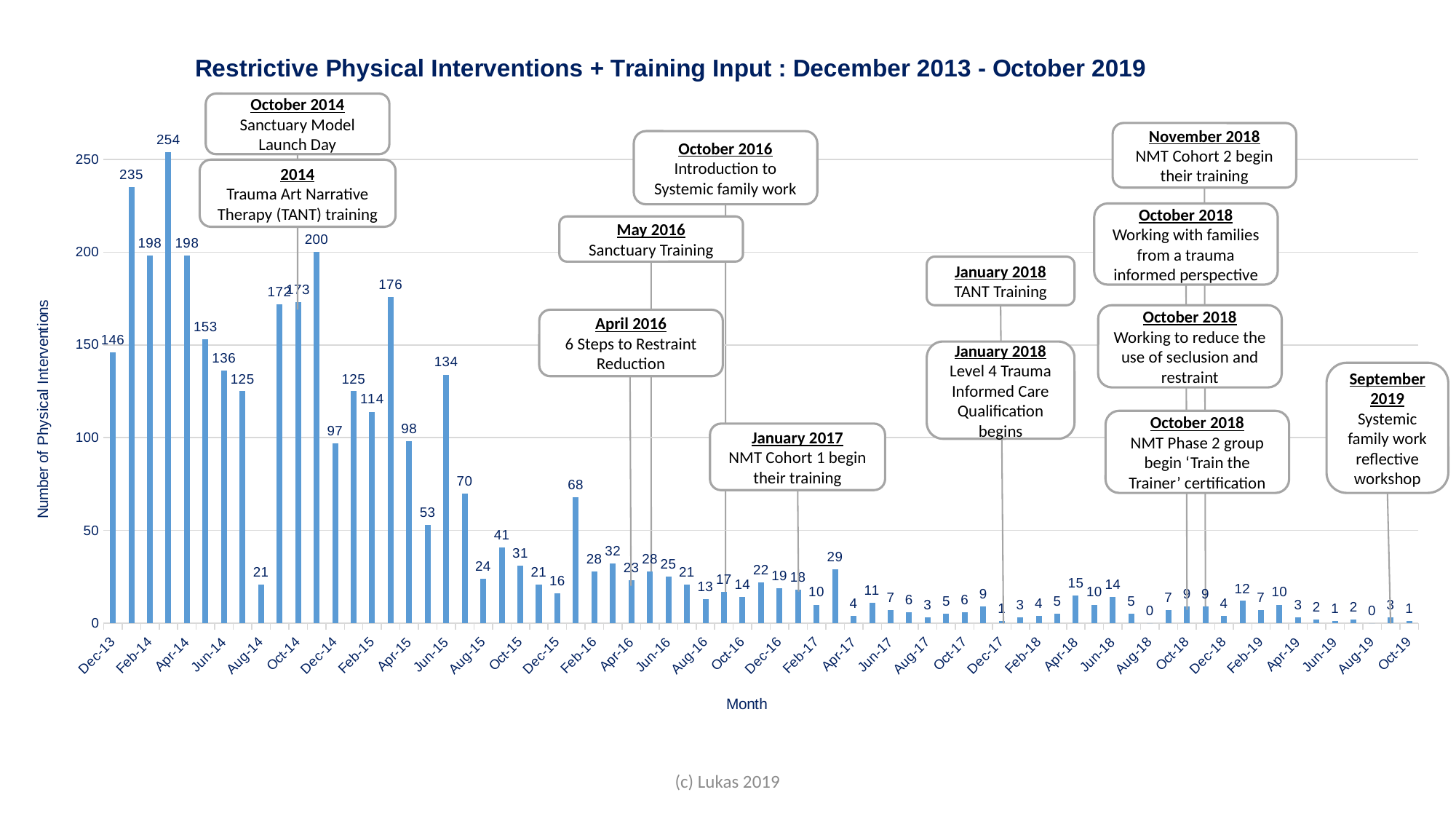

### Chart: Restrictive Physical Interventions + Training Input : December 2013 - October 2019

| Category |  |
|---|---|
| 41609 | 146.0 |
| 41640 | 235.0 |
| 41671 | 198.0 |
| 41699 | 254.0 |
| 41730 | 198.0 |
| 41760 | 153.0 |
| 41791 | 136.0 |
| 41821 | 125.0 |
| 41852 | 21.0 |
| 41883 | 172.0 |
| 41913 | 173.0 |
| 41944 | 200.0 |
| 41974 | 97.0 |
| 42005 | 125.0 |
| 42036 | 114.0 |
| 42064 | 176.0 |
| 42095 | 98.0 |
| 42125 | 53.0 |
| 42156 | 134.0 |
| 42186 | 70.0 |
| 42217 | 24.0 |
| 42248 | 41.0 |
| 42278 | 31.0 |
| 42309 | 21.0 |
| 42339 | 16.0 |
| 42370 | 68.0 |
| 42401 | 28.0 |
| 42430 | 32.0 |
| 42461 | 23.0 |
| 42491 | 28.0 |
| 42522 | 25.0 |
| 42552 | 21.0 |
| 42583 | 13.0 |
| 42614 | 17.0 |
| 42644 | 14.0 |
| 42675 | 22.0 |
| 42705 | 19.0 |
| 42736 | 18.0 |
| 42767 | 10.0 |
| 42795 | 29.0 |
| 42826 | 4.0 |
| 42856 | 11.0 |
| 42887 | 7.0 |
| 42917 | 6.0 |
| 42948 | 3.0 |
| 42979 | 5.0 |
| 43009 | 6.0 |
| 43040 | 9.0 |
| 43070 | 1.0 |
| 43101 | 3.0 |
| 43132 | 4.0 |
| 43160 | 5.0 |
| 43191 | 15.0 |
| 43221 | 10.0 |
| 43252 | 14.0 |
| 43282 | 5.0 |
| 43313 | 0.0 |
| 43344 | 7.0 |
| 43374 | 9.0 |
| 43405 | 9.0 |
| 43435 | 4.0 |
| 43466 | 12.0 |
| 43497 | 7.0 |
| 43525 | 10.0 |
| 43556 | 3.0 |
| 43586 | 2.0 |
| 43617 | 1.0 |
| 43647 | 2.0 |
| 43678 | 0.0 |
| 43709 | 3.0 |
| 43739 | 1.0 |
October 2014
Sanctuary Model Launch Day
November 2018
NMT Cohort 2 begin their training
October 2016
Introduction to Systemic family work
2014
Trauma Art Narrative Therapy (TANT) training
October 2018
Working with families from a trauma informed perspective
May 2016
Sanctuary Training
January 2018
TANT Training
January 2018
Level 4 Trauma Informed Care Qualification begins
October 2018
Working to reduce the use of seclusion and restraint
April 2016
6 Steps to Restraint Reduction
September 2019
Systemic family work reflective workshop
October 2018
NMT Phase 2 group begin ‘Train the Trainer’ certification
January 2017
NMT Cohort 1 begin their training
(c) Lukas 2019